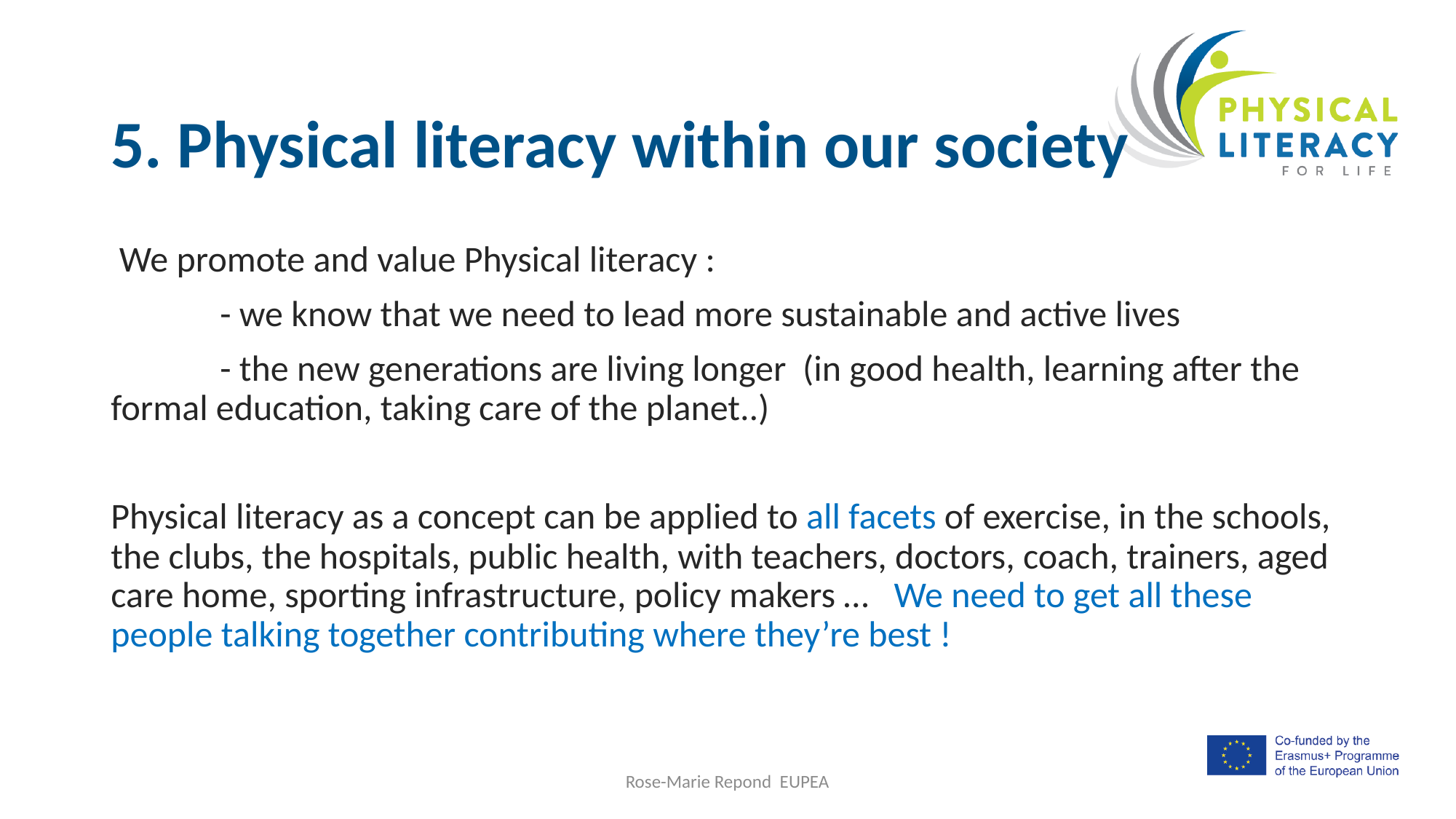

# 5. Physical literacy within our society
 We promote and value Physical literacy :
	- we know that we need to lead more sustainable and active lives
	- the new generations are living longer  (in good health, learning after the 	formal education, taking care of the planet..)

Physical literacy as a concept can be applied to all facets of exercise, in the schools, the clubs, the hospitals, public health, with teachers, doctors, coach, trainers, aged care home, sporting infrastructure, policy makers …   We need to get all these people talking together contributing where they’re best !

Rose-Marie Repond  EUPEA
10